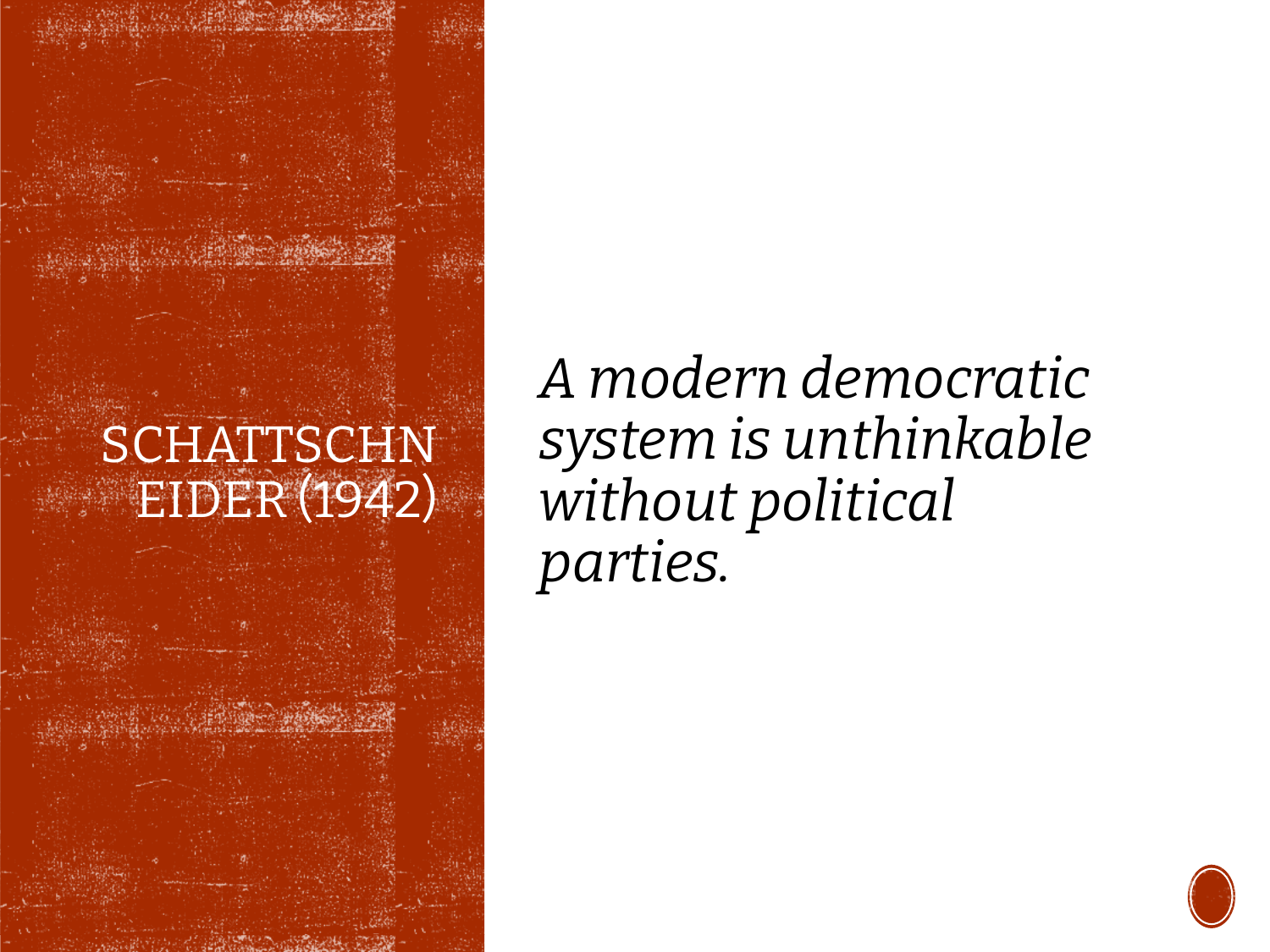

A modern democratic system is unthinkable without political parties.

# Schattschneider (1942)